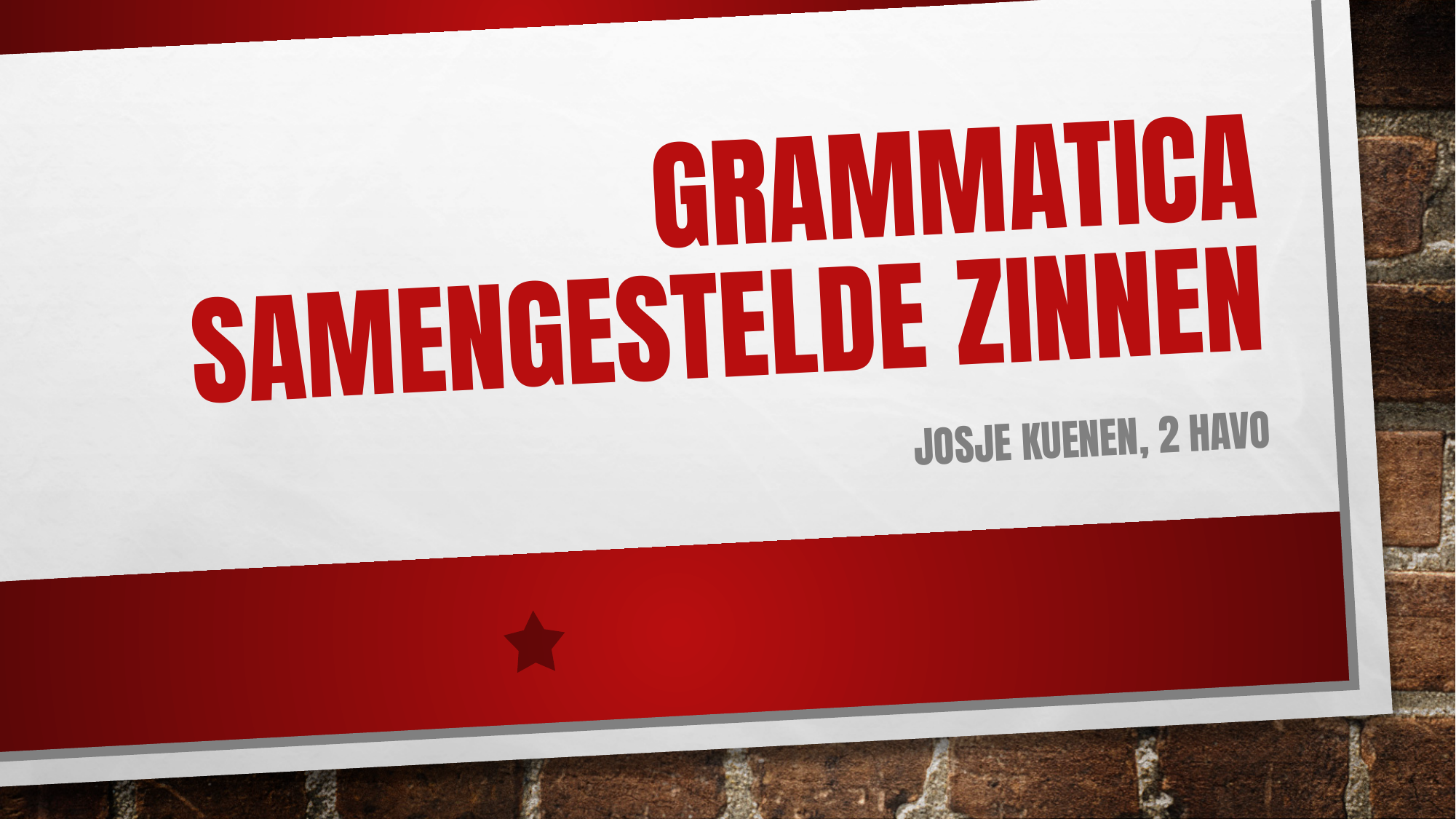

# Grammatica samengestelde zinnen
Josje kuenen, 2 havo